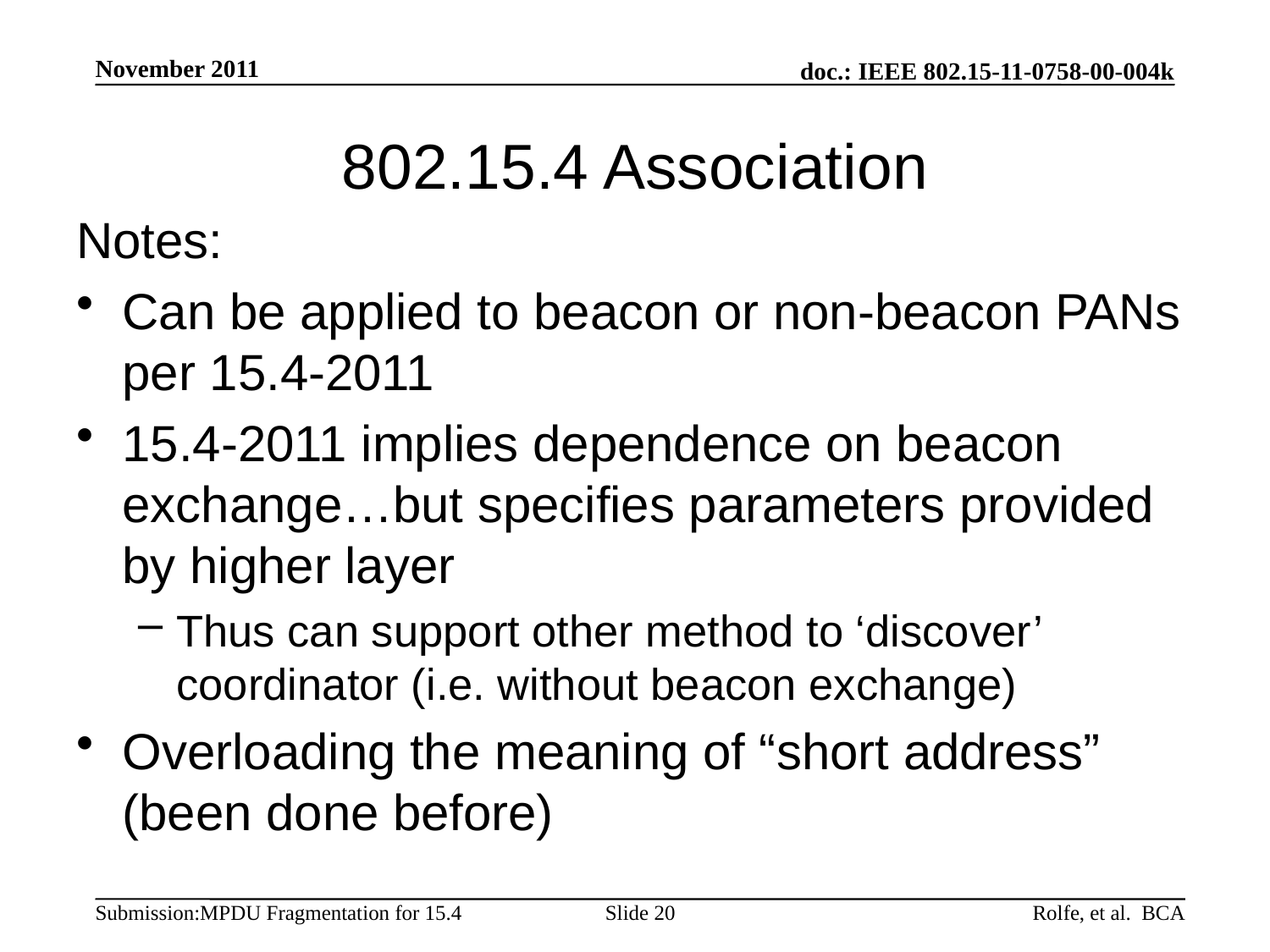

November 2011
# 802.15.4 Association
Notes:
Can be applied to beacon or non-beacon PANs per 15.4-2011
15.4-2011 implies dependence on beacon exchange…but specifies parameters provided by higher layer
Thus can support other method to ‘discover’ coordinator (i.e. without beacon exchange)
Overloading the meaning of “short address” (been done before)

Slide 20
Rolfe, et al.  BCA